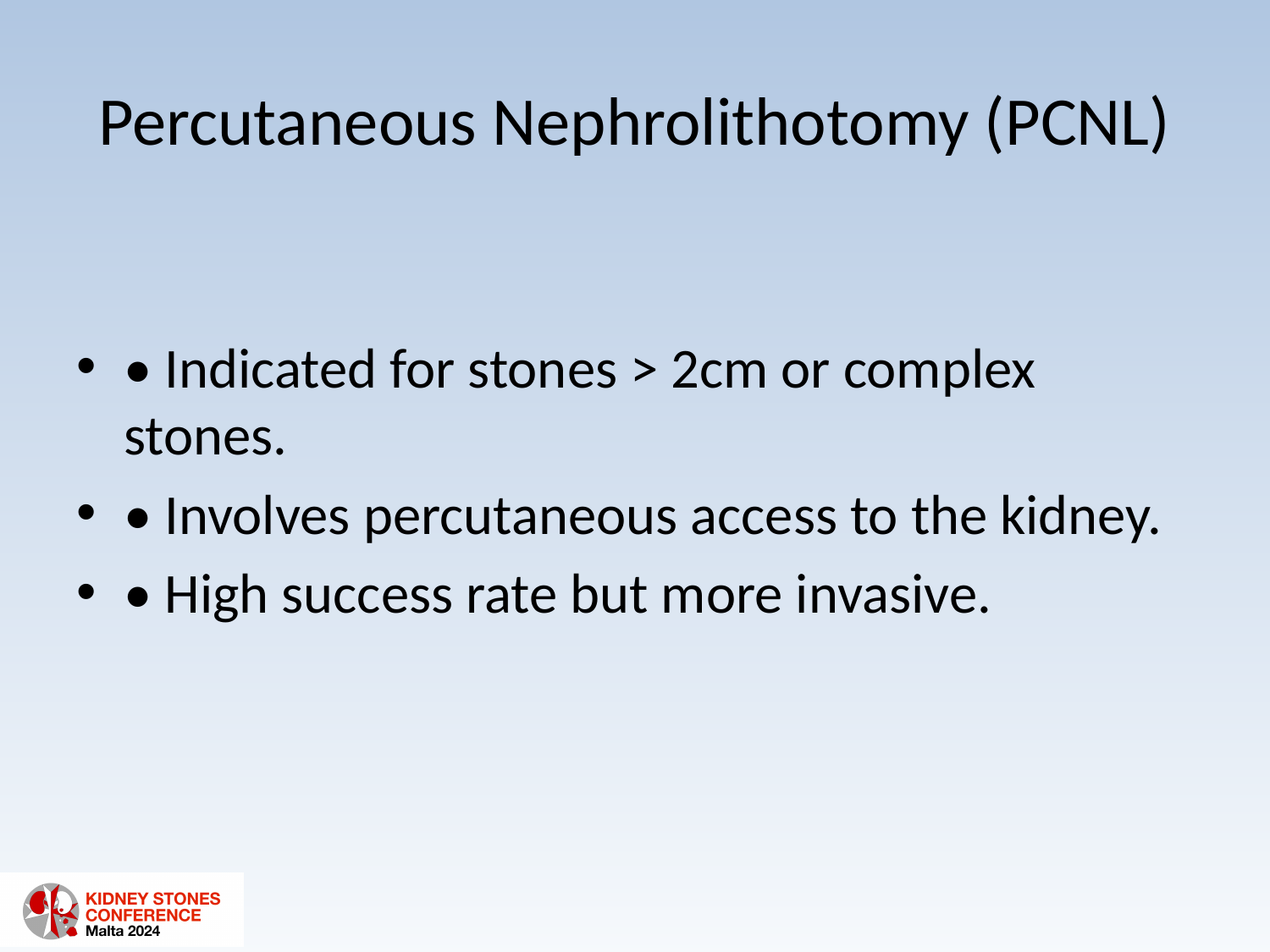

# Percutaneous Nephrolithotomy (PCNL)
• Indicated for stones > 2cm or complex stones.
• Involves percutaneous access to the kidney.
• High success rate but more invasive.